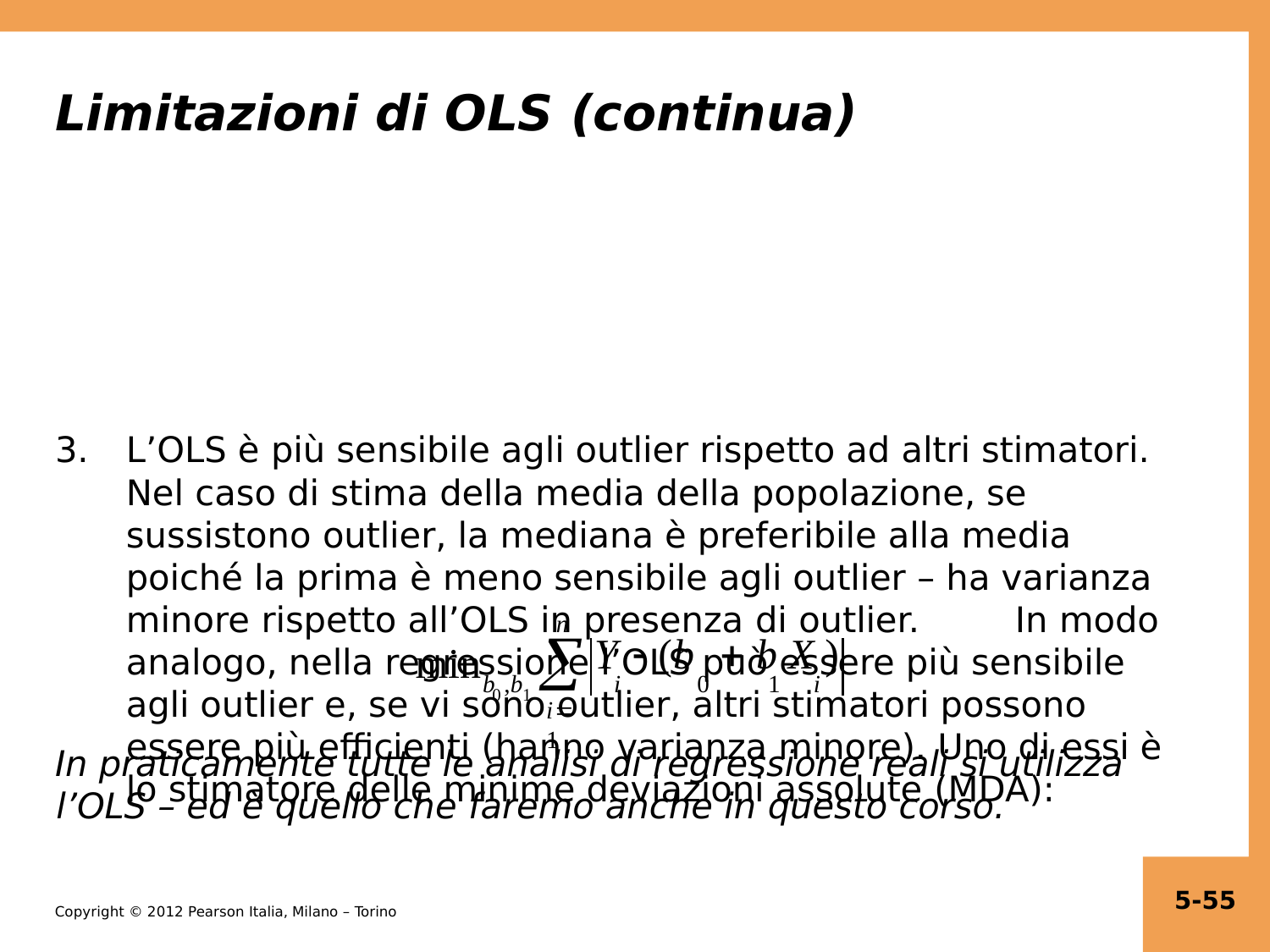

# Limitazioni di OLS (continua)
3.	L’OLS è più sensibile agli outlier rispetto ad altri stimatori.  Nel caso di stima della media della popolazione, se  sussistono outlier, la mediana è preferibile alla media  poiché la prima è meno sensibile agli outlier – ha varianza  minore rispetto all’OLS in presenza di outlier.	In modo  analogo, nella regressione l’OLS può essere più sensibile  agli outlier e, se vi sono outlier, altri stimatori possono  essere più efficienti (hanno varianza minore). Uno di essi è  lo stimatore delle minime deviazioni assolute (MDA):
n
∑
min
Y − (b	+ b X )
i	0	1	i

b ,b
0	1
i=1
In praticamente tutte le analisi di regressione reali si utilizza
l’OLS – ed è quello che faremo anche in questo corso.
5-55
Copyright © 2012 Pearson Italia, Milano – Torino